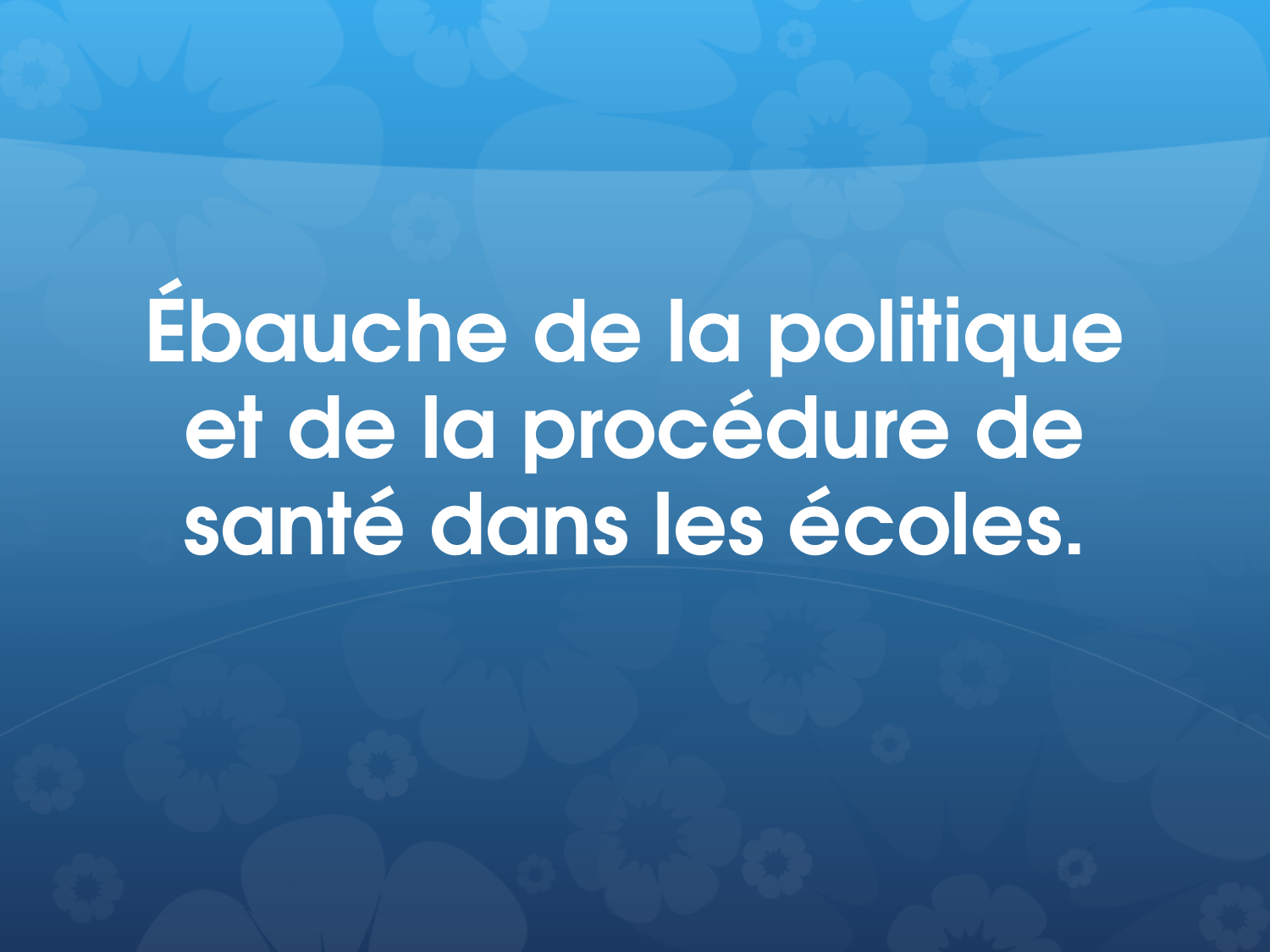

# Ébauche de la politique et de la procédure de santé dans les écoles.